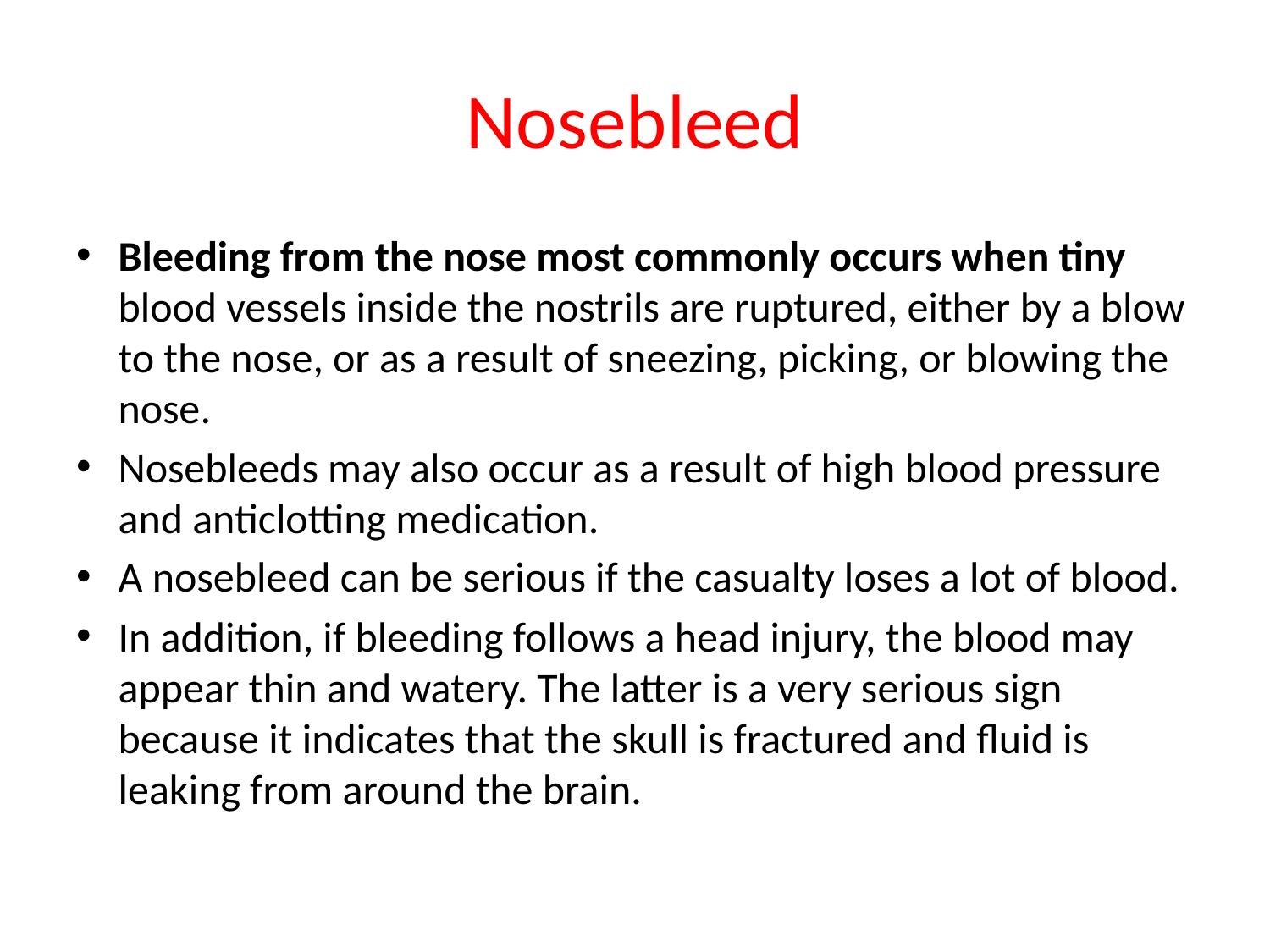

# Nosebleed
Bleeding from the nose most commonly occurs when tiny blood vessels inside the nostrils are ruptured, either by a blow to the nose, or as a result of sneezing, picking, or blowing the nose.
Nosebleeds may also occur as a result of high blood pressure and anticlotting medication.
A nosebleed can be serious if the casualty loses a lot of blood.
In addition, if bleeding follows a head injury, the blood may appear thin and watery. The latter is a very serious sign because it indicates that the skull is fractured and fluid is leaking from around the brain.